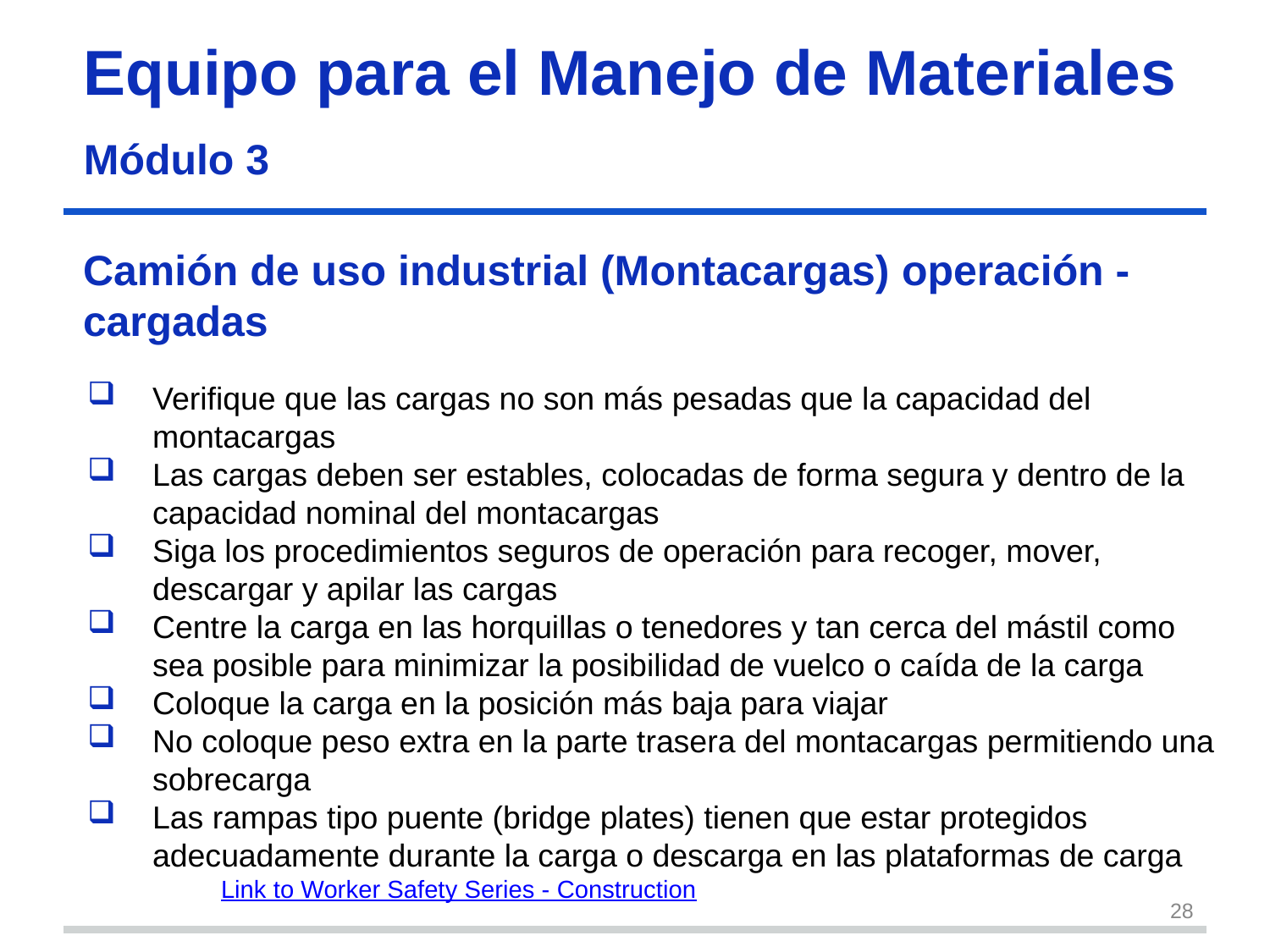

Equipo para el Manejo de Materiales
Módulo 3

# Camión de uso industrial (Montacargas) operación - cargadas

Verifique que las cargas no son más pesadas que la capacidad del montacargas
Las cargas deben ser estables, colocadas de forma segura y dentro de la capacidad nominal del montacargas
Siga los procedimientos seguros de operación para recoger, mover, descargar y apilar las cargas
Centre la carga en las horquillas o tenedores y tan cerca del mástil como sea posible para minimizar la posibilidad de vuelco o caída de la carga
Coloque la carga en la posición más baja para viajar
No coloque peso extra en la parte trasera del montacargas permitiendo una sobrecarga
Las rampas tipo puente (bridge plates) tienen que estar protegidos adecuadamente durante la carga o descarga en las plataformas de carga
Link to Worker Safety Series - Construction
28